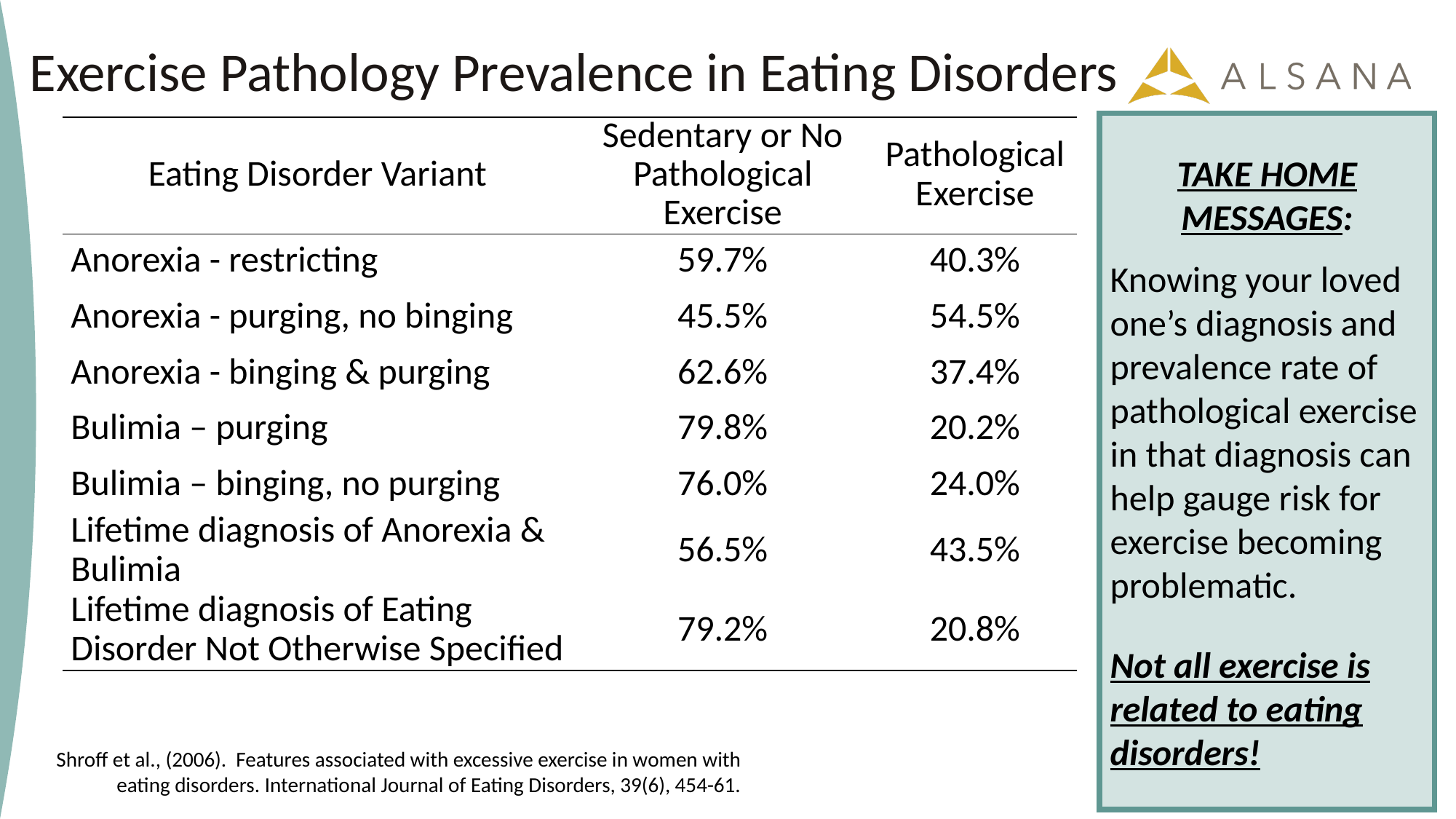

# Exercise Pathology Prevalence in Eating Disorders
TAKE HOME MESSAGES:

Knowing your loved one’s diagnosis and prevalence rate of pathological exercise in that diagnosis can help gauge risk for exercise becoming problematic.

Not all exercise is related to eating disorders!
| Eating Disorder Variant | Sedentary or No Pathological Exercise | Pathological Exercise |
| --- | --- | --- |
| Anorexia - restricting | 59.7% | 40.3% |
| Anorexia - purging, no binging | 45.5% | 54.5% |
| Anorexia - binging & purging | 62.6% | 37.4% |
| Bulimia – purging | 79.8% | 20.2% |
| Bulimia – binging, no purging | 76.0% | 24.0% |
| Lifetime diagnosis of Anorexia & Bulimia | 56.5% | 43.5% |
| Lifetime diagnosis of Eating Disorder Not Otherwise Specified | 79.2% | 20.8% |
Shroff et al., (2006).  Features associated with excessive exercise in women with eating disorders. International Journal of Eating Disorders, 39(6), 454-61.